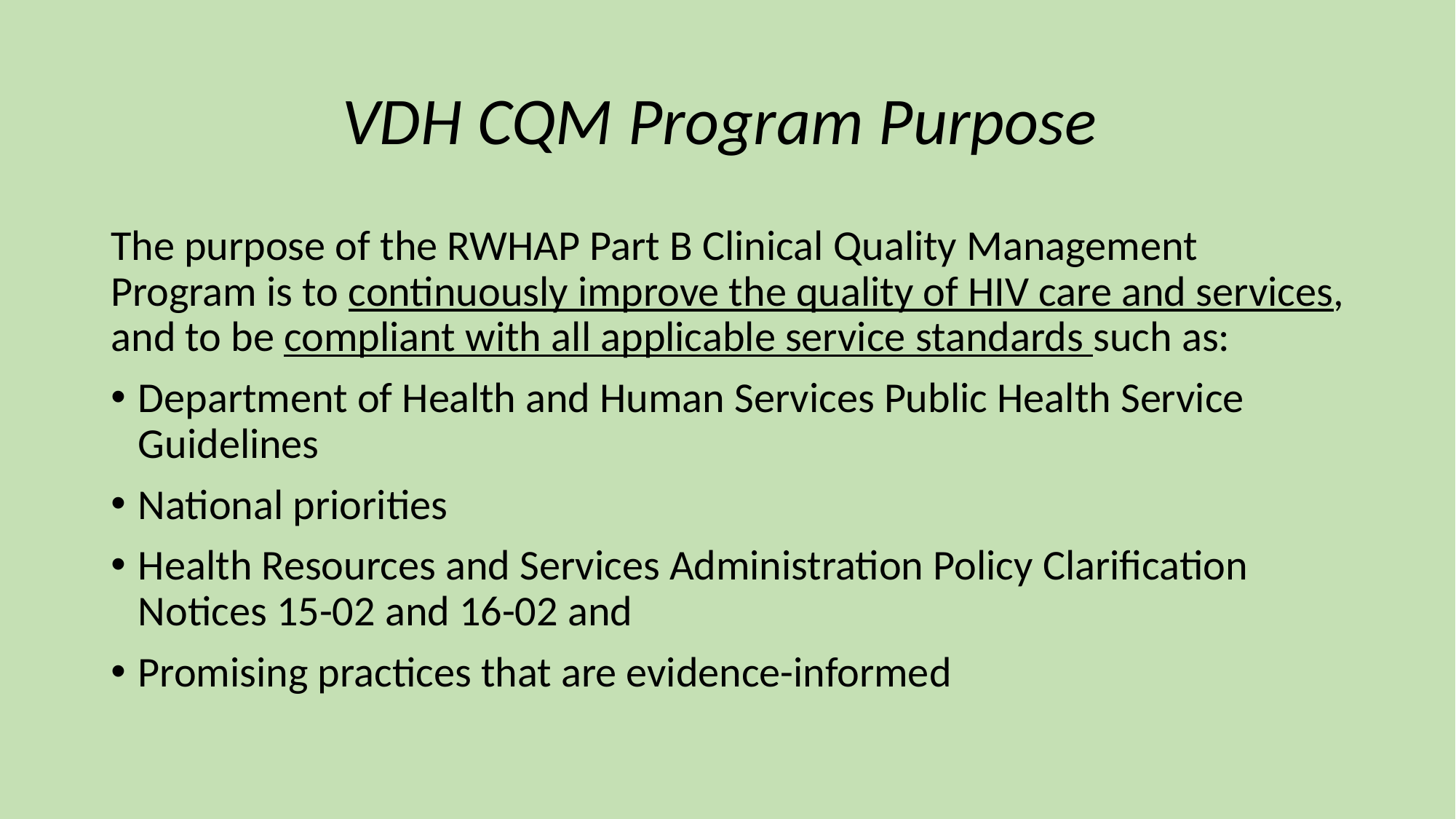

# VDH CQM Program Purpose
The purpose of the RWHAP Part B Clinical Quality Management Program is to continuously improve the quality of HIV care and services, and to be compliant with all applicable service standards such as:
Department of Health and Human Services Public Health Service Guidelines
National priorities
Health Resources and Services Administration Policy Clarification Notices 15-02 and 16-02 and
Promising practices that are evidence-informed